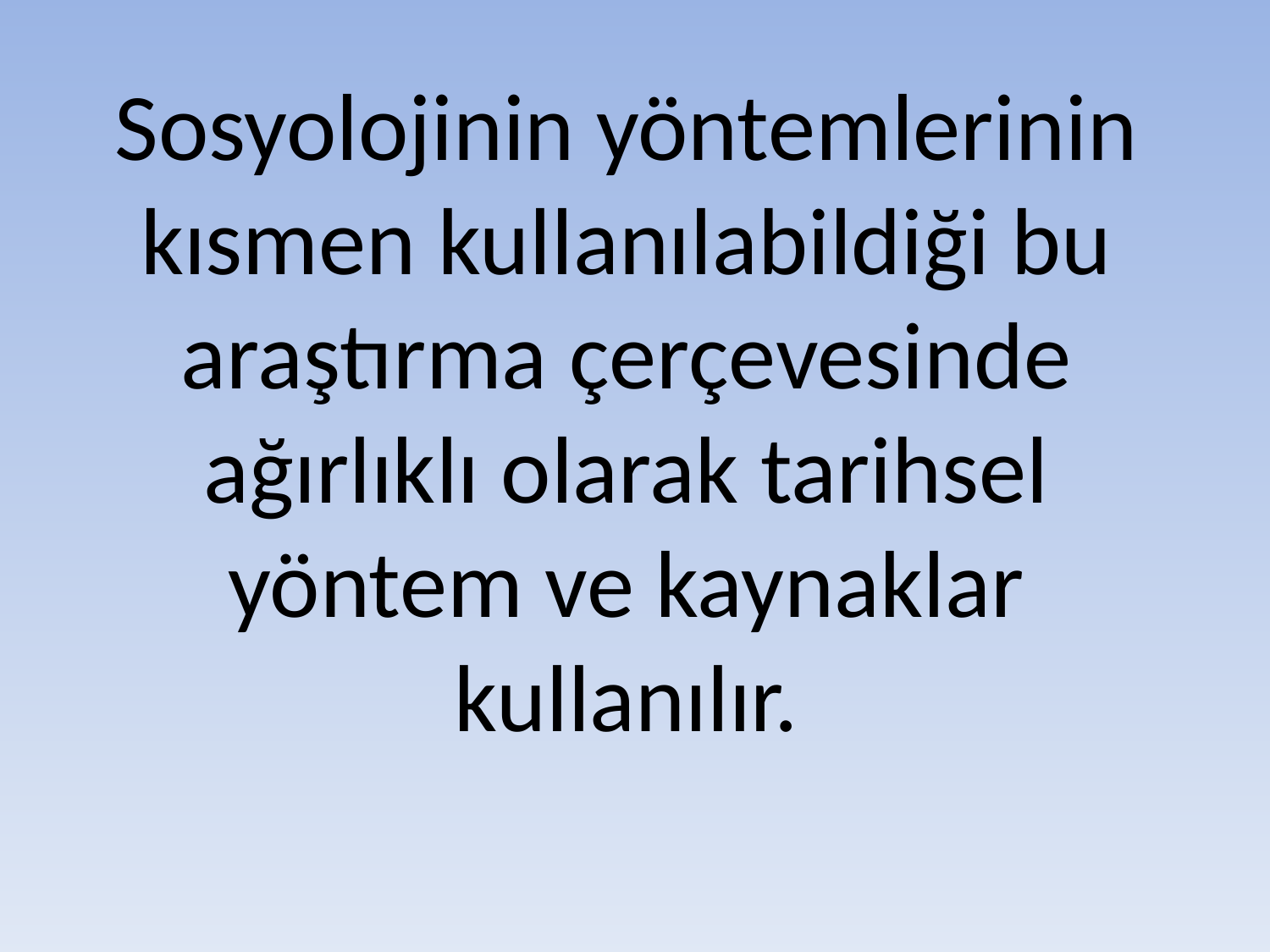

# Sosyolojinin yöntemlerinin kısmen kullanılabildiği bu araştırma çerçevesinde ağırlıklı olarak tarihsel yöntem ve kaynaklar kullanılır.